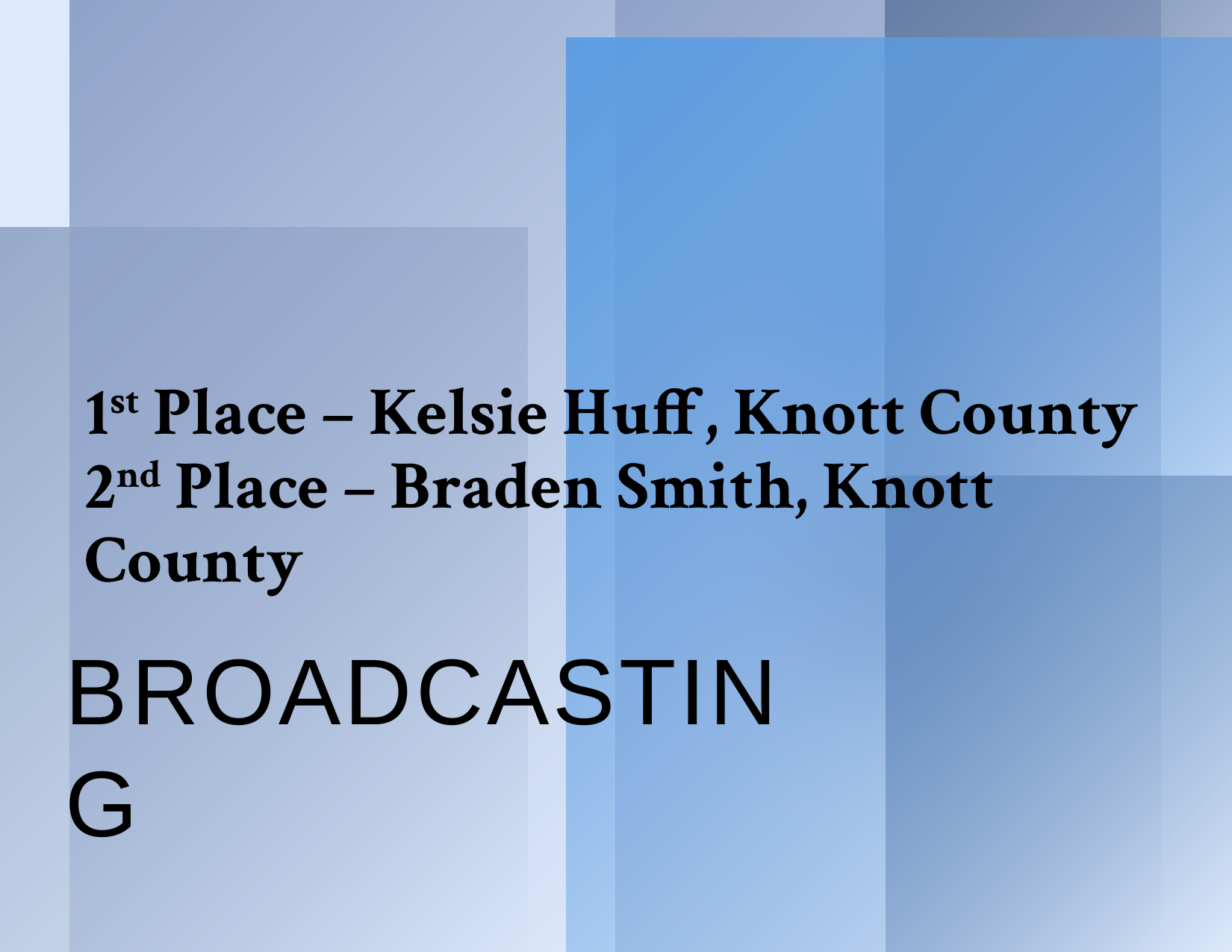

# 1st Place – Kelsie Huff, Knott County 2nd Place – Braden Smith, Knott County
BROADCASTING